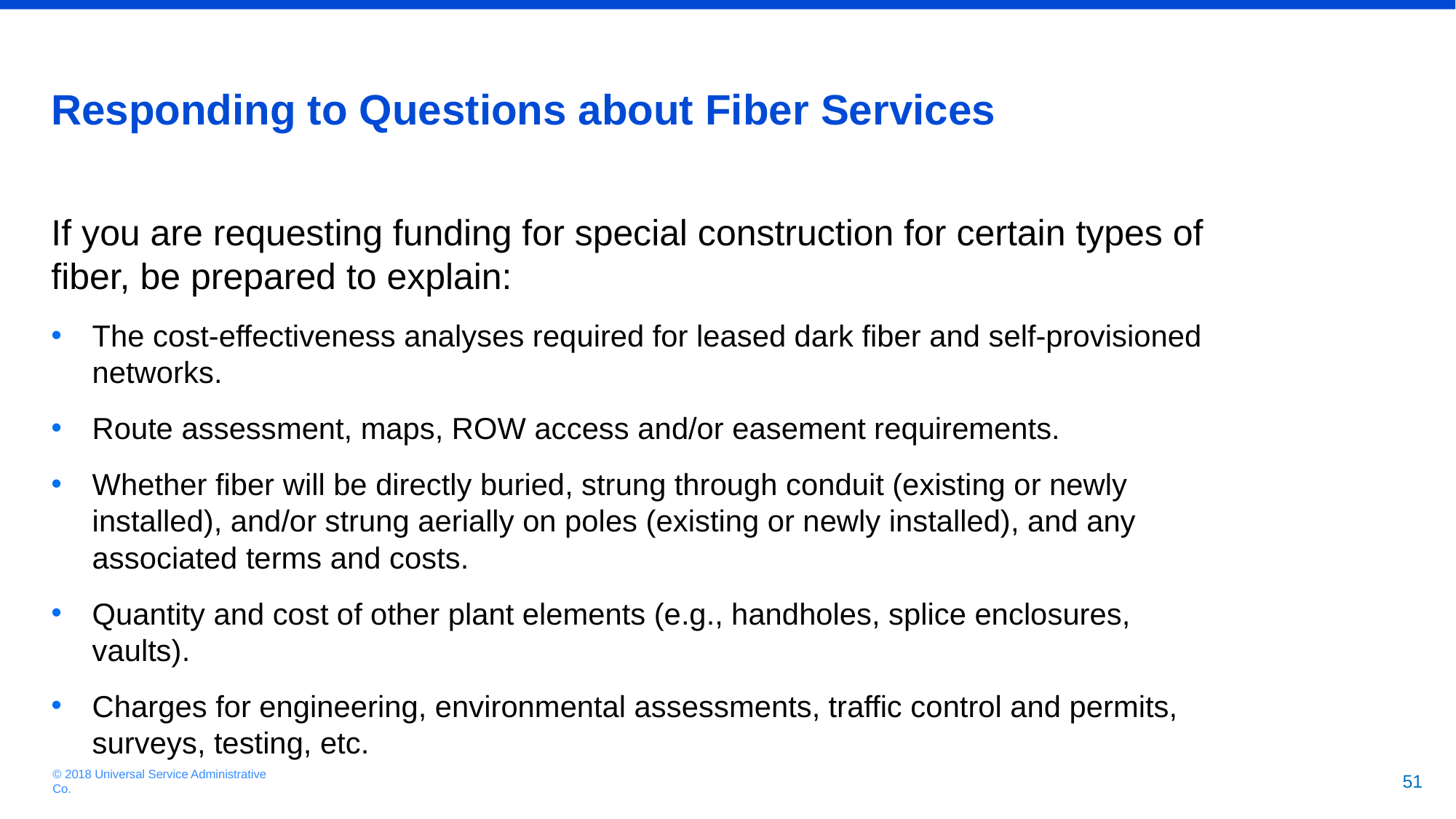

# Responding to Questions about Fiber Services
If you are requesting funding for special construction for certain types of fiber, be prepared to explain:
The cost-effectiveness analyses required for leased dark fiber and self-provisioned networks.
Route assessment, maps, ROW access and/or easement requirements.
Whether fiber will be directly buried, strung through conduit (existing or newly installed), and/or strung aerially on poles (existing or newly installed), and any associated terms and costs.
Quantity and cost of other plant elements (e.g., handholes, splice enclosures, vaults).
Charges for engineering, environmental assessments, traffic control and permits, surveys, testing, etc.

51
© 2018 Universal Service Administrative Co.